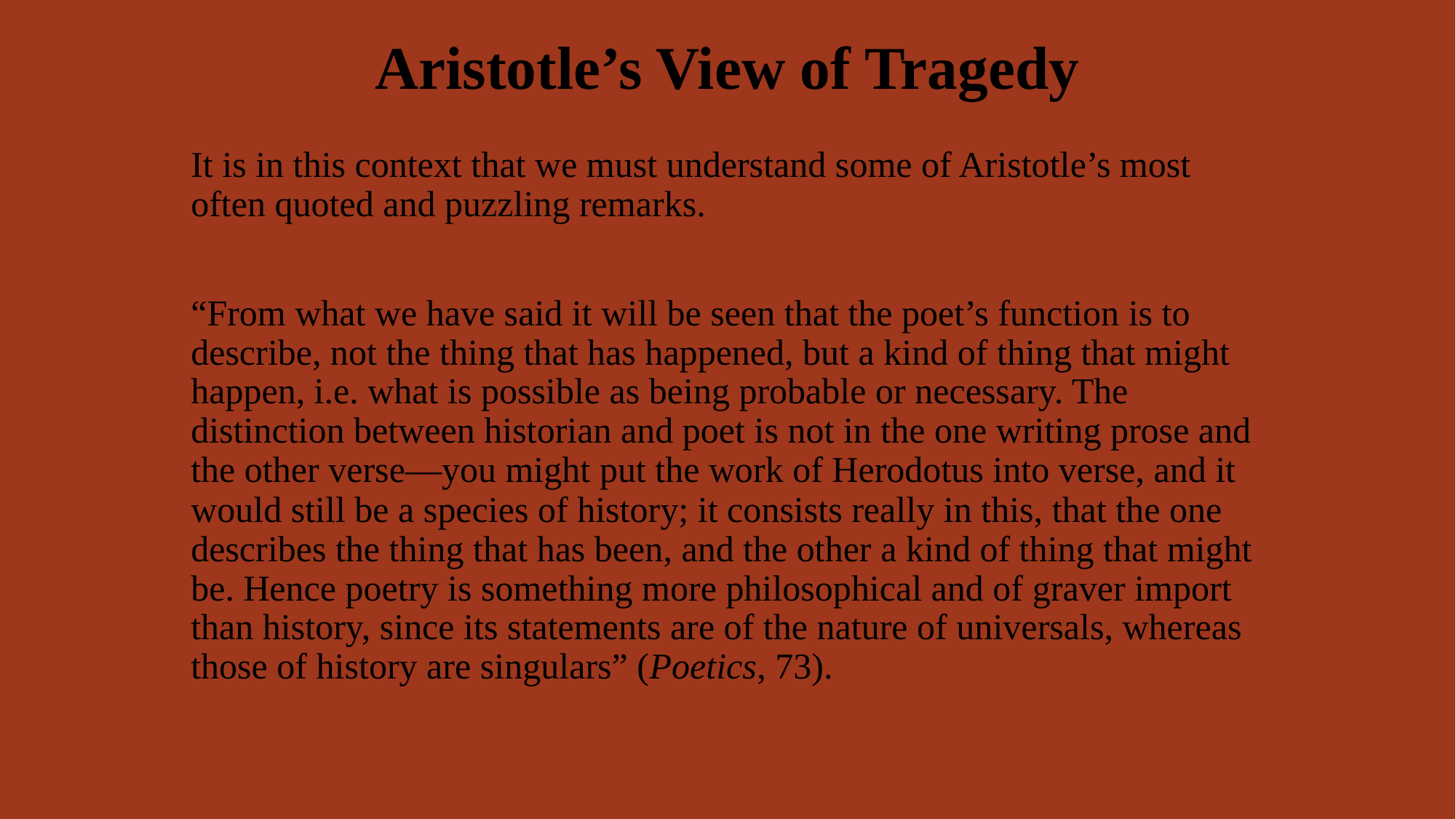

# Aristotle’s View of Tragedy
It is in this context that we must understand some of Aristotle’s most often quoted and puzzling remarks.

“From what we have said it will be seen that the poet’s function is to describe, not the thing that has happened, but a kind of thing that might happen, i.e. what is possible as being probable or necessary. The distinction between historian and poet is not in the one writing prose and the other verse—you might put the work of Herodotus into verse, and it would still be a species of history; it consists really in this, that the one describes the thing that has been, and the other a kind of thing that might be. Hence poetry is something more philosophical and of graver import than history, since its statements are of the nature of universals, whereas those of history are singulars” (Poetics, 73).